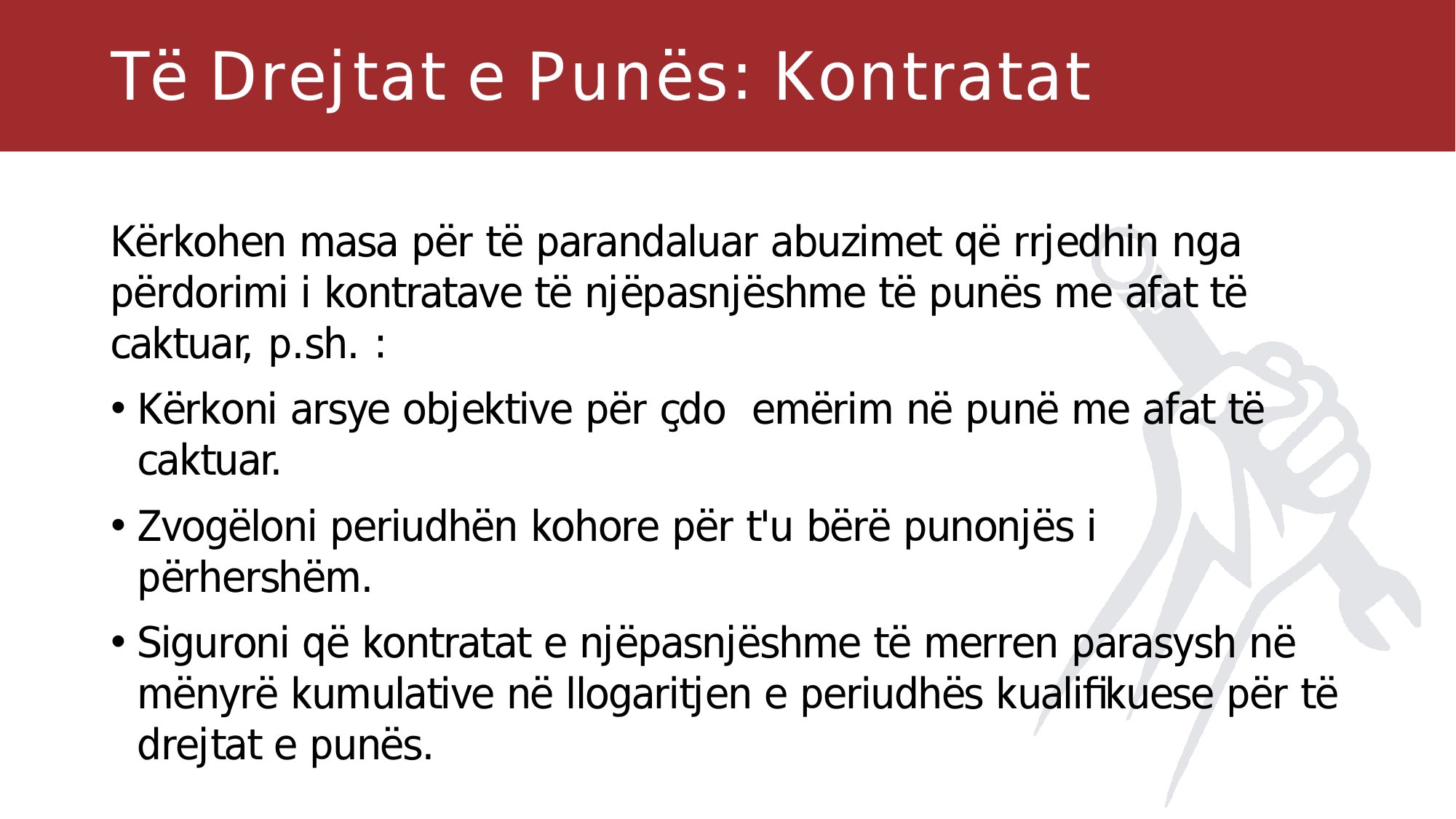

# Të Drejtat e Punës: Kontratat
Kërkohen masa për të parandaluar abuzimet që rrjedhin nga përdorimi i kontratave të njëpasnjëshme të punës me afat të caktuar, p.sh. :
Kërkoni arsye objektive për çdo  emërim në punë me afat të caktuar.
Zvogëloni periudhën kohore për t'u bërë punonjës i përhershëm.
Siguroni që kontratat e njëpasnjëshme të merren parasysh në mënyrë kumulative në llogaritjen e periudhës kualifikuese për të drejtat e punës.